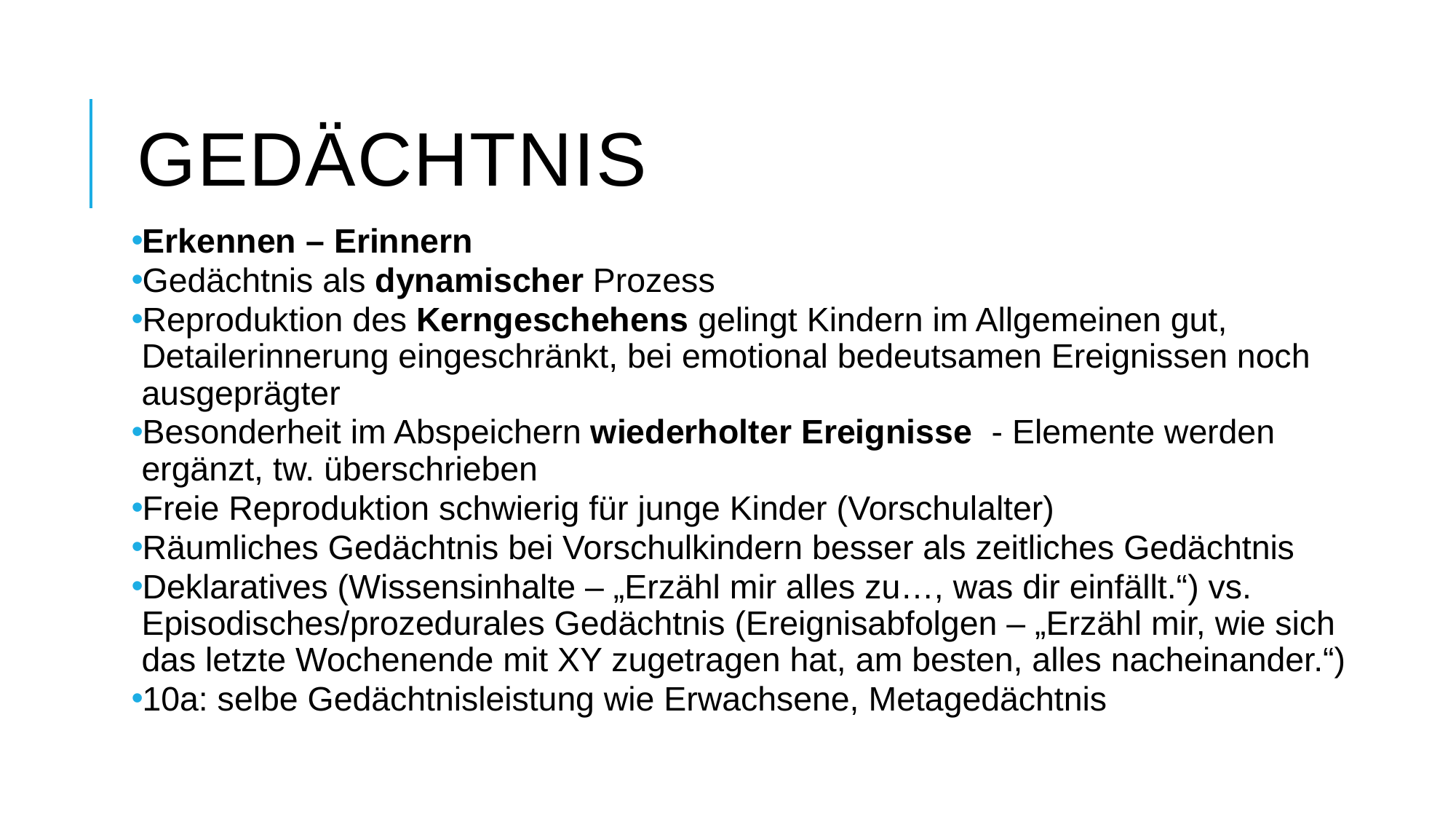

# gedächtnis

Erkennen – Erinnern
Gedächtnis als dynamischer Prozess
Reproduktion des Kerngeschehens gelingt Kindern im Allgemeinen gut, Detailerinnerung eingeschränkt, bei emotional bedeutsamen Ereignissen noch ausgeprägter
Besonderheit im Abspeichern wiederholter Ereignisse  - Elemente werden ergänzt, tw. überschrieben
Freie Reproduktion schwierig für junge Kinder (Vorschulalter)
Räumliches Gedächtnis bei Vorschulkindern besser als zeitliches Gedächtnis
Deklaratives (Wissensinhalte – „Erzähl mir alles zu…, was dir einfällt.“) vs. Episodisches/prozedurales Gedächtnis (Ereignisabfolgen – „Erzähl mir, wie sich das letzte Wochenende mit XY zugetragen hat, am besten, alles nacheinander.“)
10a: selbe Gedächtnisleistung wie Erwachsene, Metagedächtnis